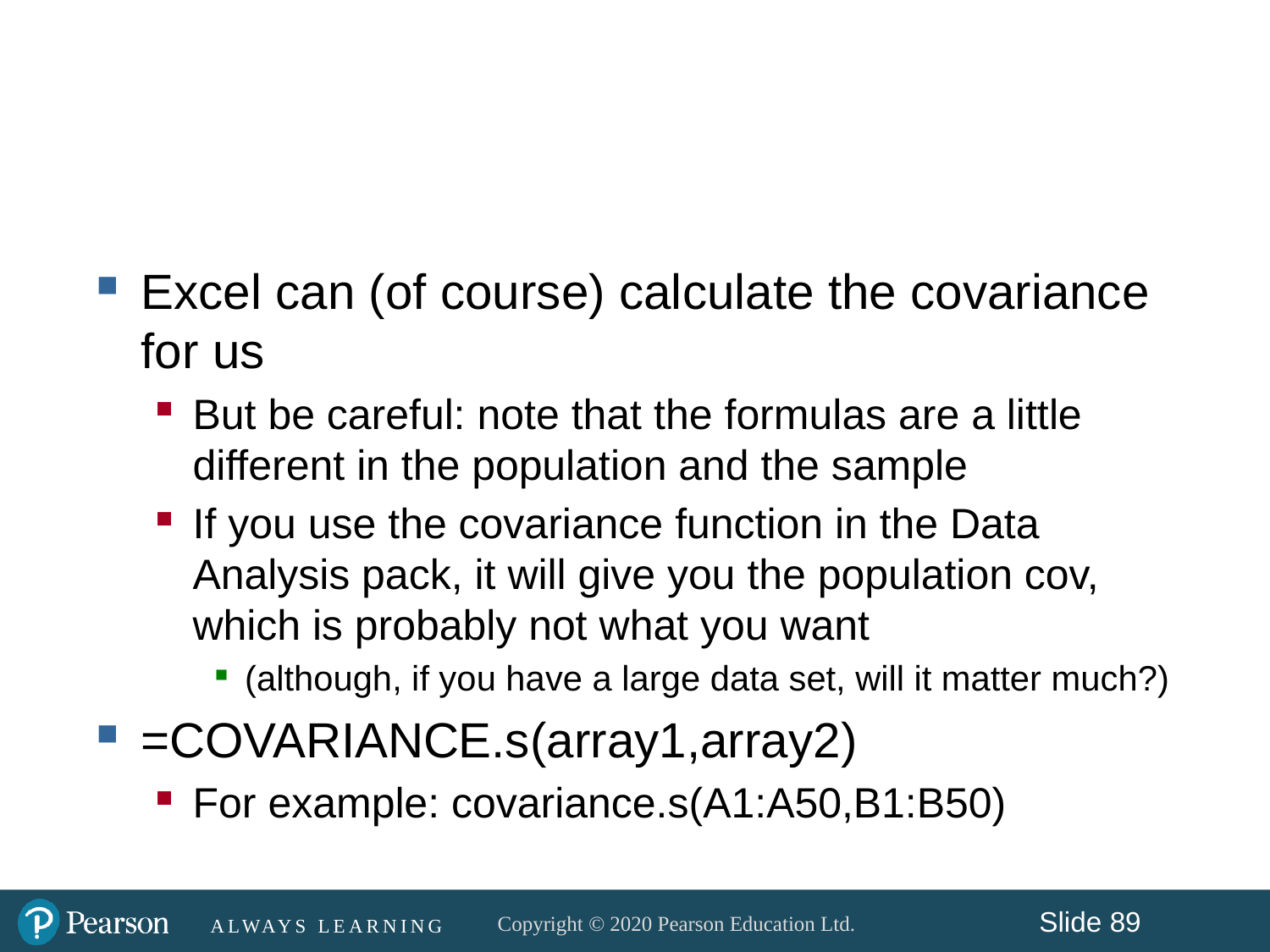

#
Excel can (of course) calculate the covariance for us
But be careful: note that the formulas are a little different in the population and the sample
If you use the covariance function in the Data Analysis pack, it will give you the population cov, which is probably not what you want
(although, if you have a large data set, will it matter much?)
=COVARIANCE.s(array1,array2)
For example: covariance.s(A1:A50,B1:B50)